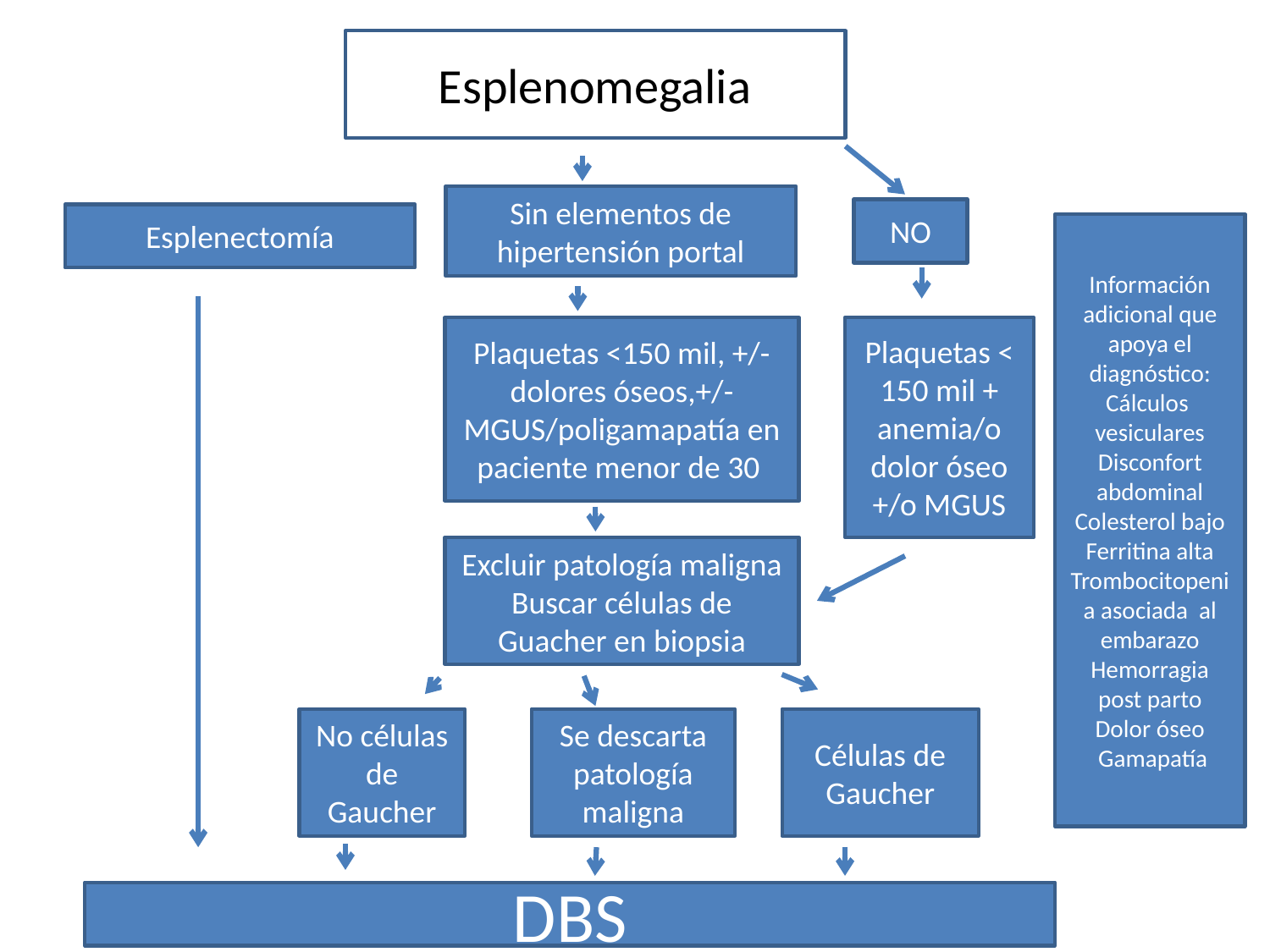

Esplenomegalia
Sin elementos de hipertensión portal
NO
Esplenectomía
Información adicional que apoya el diagnóstico:
Cálculos  vesiculares
Disconfort abdominal
Colesterol bajo
Ferritina alta
Trombocitopenia asociada  al embarazo
Hemorragia post parto
Dolor óseo
 Gamapatía
Plaquetas <150 mil, +/- dolores óseos,+/-MGUS/poligamapatía en paciente menor de 30
Plaquetas < 150 mil + anemia/o dolor óseo +/o MGUS
Excluir patología maligna
Buscar células de Guacher en biopsia
No células de Gaucher
Se descarta patología maligna
Células de Gaucher
DBS